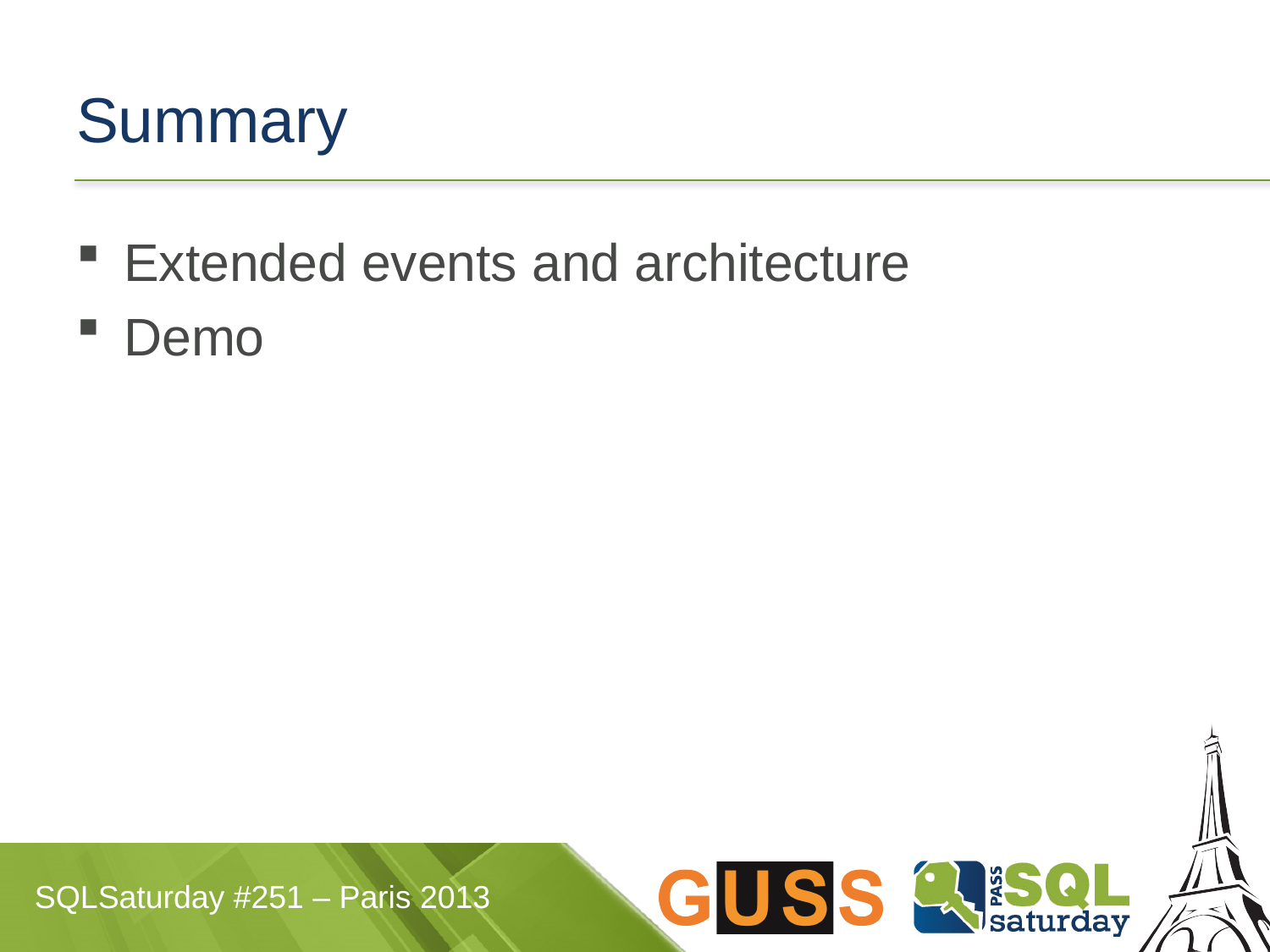

# Summary
Extended events and architecture
Demo